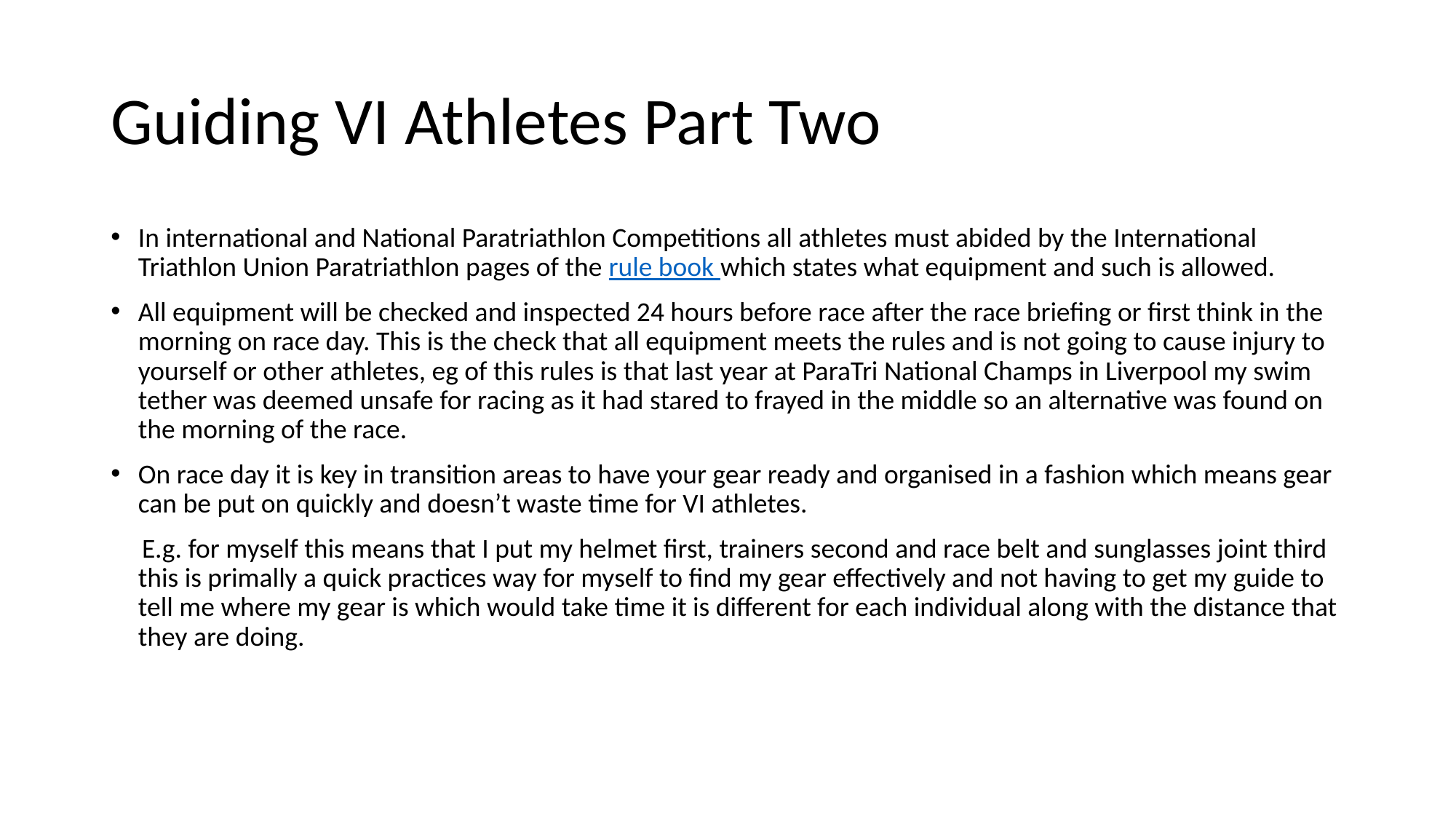

# Guiding VI Athletes Part Two
In international and National Paratriathlon Competitions all athletes must abided by the International Triathlon Union Paratriathlon pages of the rule book which states what equipment and such is allowed.
All equipment will be checked and inspected 24 hours before race after the race briefing or first think in the morning on race day. This is the check that all equipment meets the rules and is not going to cause injury to yourself or other athletes, eg of this rules is that last year at ParaTri National Champs in Liverpool my swim tether was deemed unsafe for racing as it had stared to frayed in the middle so an alternative was found on the morning of the race.
On race day it is key in transition areas to have your gear ready and organised in a fashion which means gear can be put on quickly and doesn’t waste time for VI athletes.
     E.g. for myself this means that I put my helmet first, trainers second and race belt and sunglasses joint third this is primally a quick practices way for myself to find my gear effectively and not having to get my guide to tell me where my gear is which would take time it is different for each individual along with the distance that they are doing.